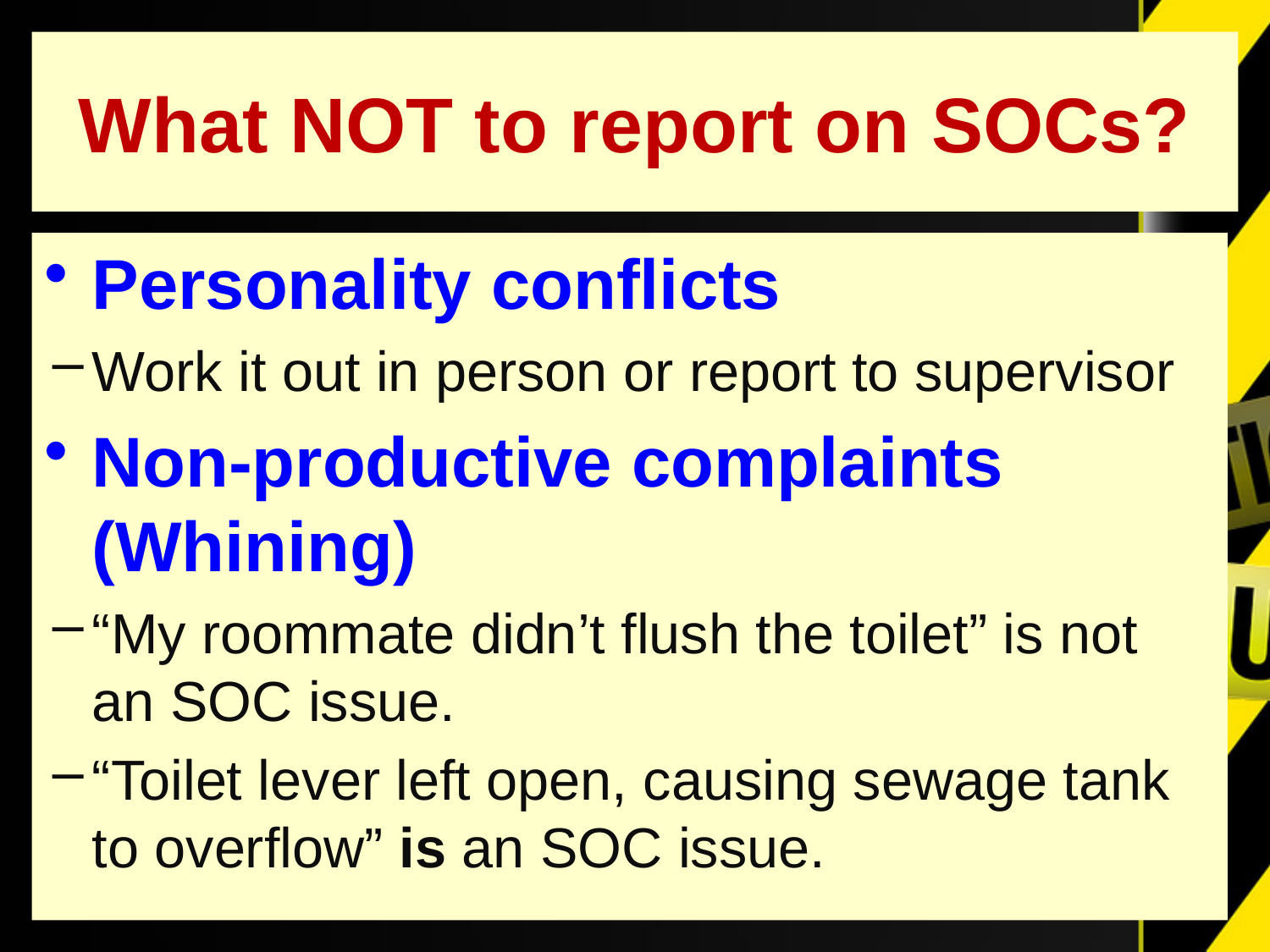

# What NOT to report on SOCs?
Personality conflicts
Work it out in person or report to supervisor
Non-productive complaints (Whining)
“My roommate didn’t flush the toilet” is not an SOC issue.
“Toilet lever left open, causing sewage tank to overflow” is an SOC issue.